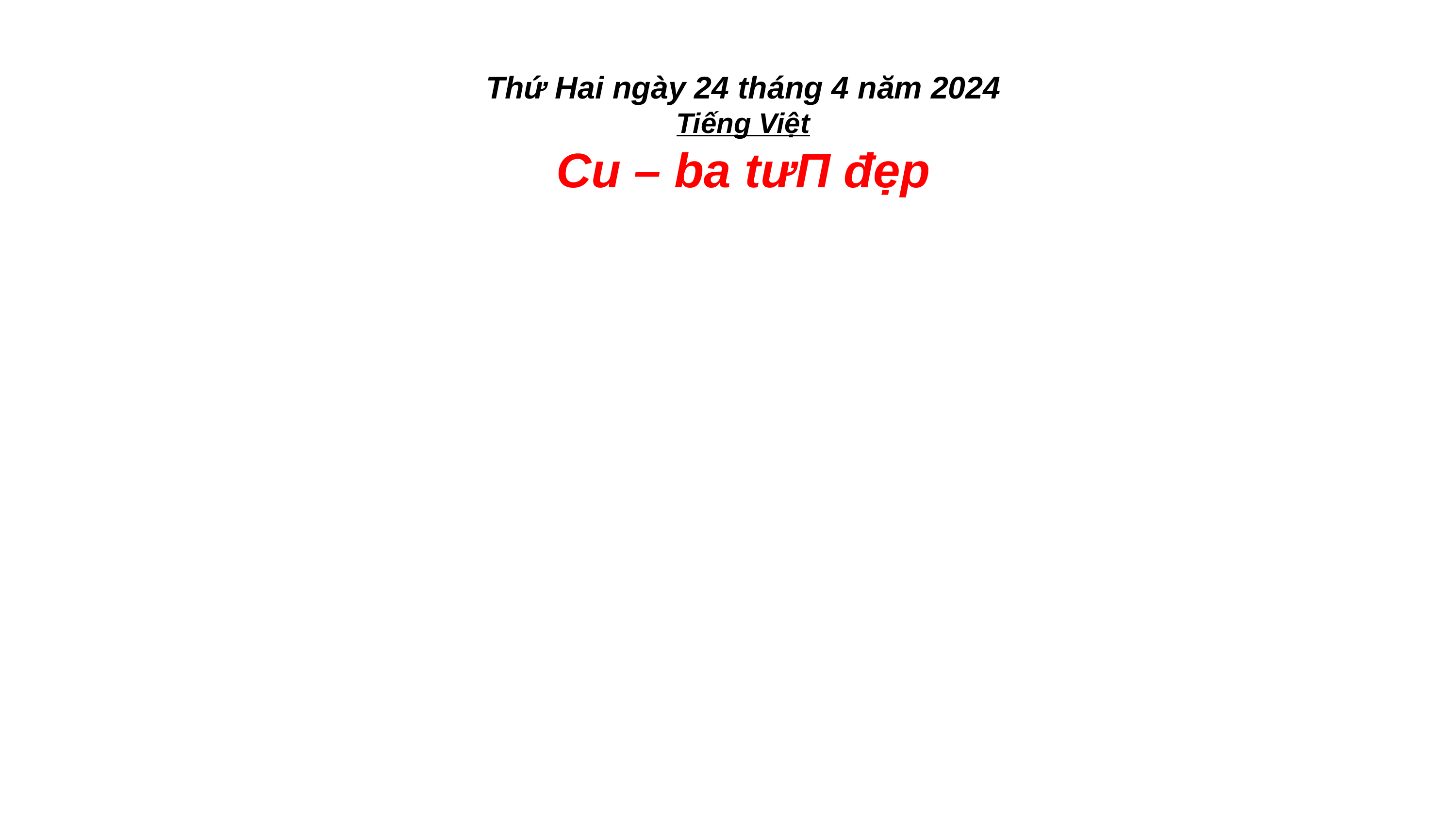

Thứ Hai ngày 24 tháng 4 năm 2024
Tiếng Việt
Cu – ba tưΠ đẹp